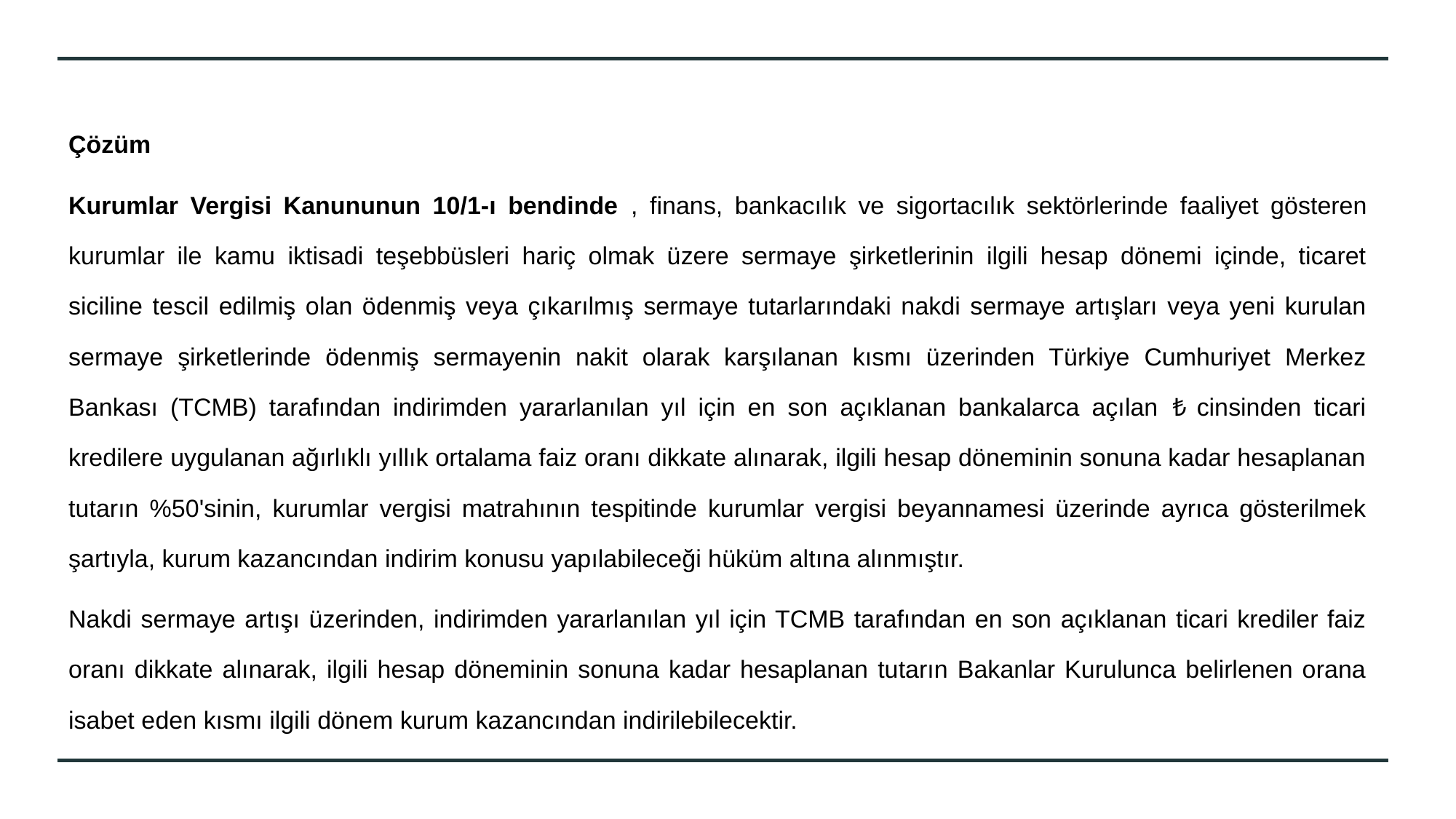

Çözüm
Kurumlar Vergisi Kanununun 10/1-ı bendinde , finans, bankacılık ve sigortacılık sektörlerinde faaliyet gösteren kurumlar ile kamu iktisadi teşebbüsleri hariç olmak üzere sermaye şirketlerinin ilgili hesap dönemi içinde, ticaret siciline tescil edilmiş olan ödenmiş veya çıkarılmış sermaye tutarlarındaki nakdi sermaye artışları veya yeni kurulan sermaye şirketlerinde ödenmiş sermayenin nakit olarak karşılanan kısmı üzerinden Türkiye Cumhuriyet Merkez Bankası (TCMB) tarafından indirimden yararlanılan yıl için en son açıklanan bankalarca açılan ₺ cinsinden ticari kredilere uygulanan ağırlıklı yıllık ortalama faiz oranı dikkate alınarak, ilgili hesap döneminin sonuna kadar hesaplanan tutarın %50'sinin, kurumlar vergisi matrahının tespitinde kurumlar vergisi beyannamesi üzerinde ayrıca gösterilmek şartıyla, kurum kazancından indirim konusu yapılabileceği hüküm altına alınmıştır.
Nakdi sermaye artışı üzerinden, indirimden yararlanılan yıl için TCMB tarafından en son açıklanan ticari krediler faiz oranı dikkate alınarak, ilgili hesap döneminin sonuna kadar hesaplanan tutarın Bakanlar Kurulunca belirlenen orana isabet eden kısmı ilgili dönem kurum kazancından indirilebilecektir.